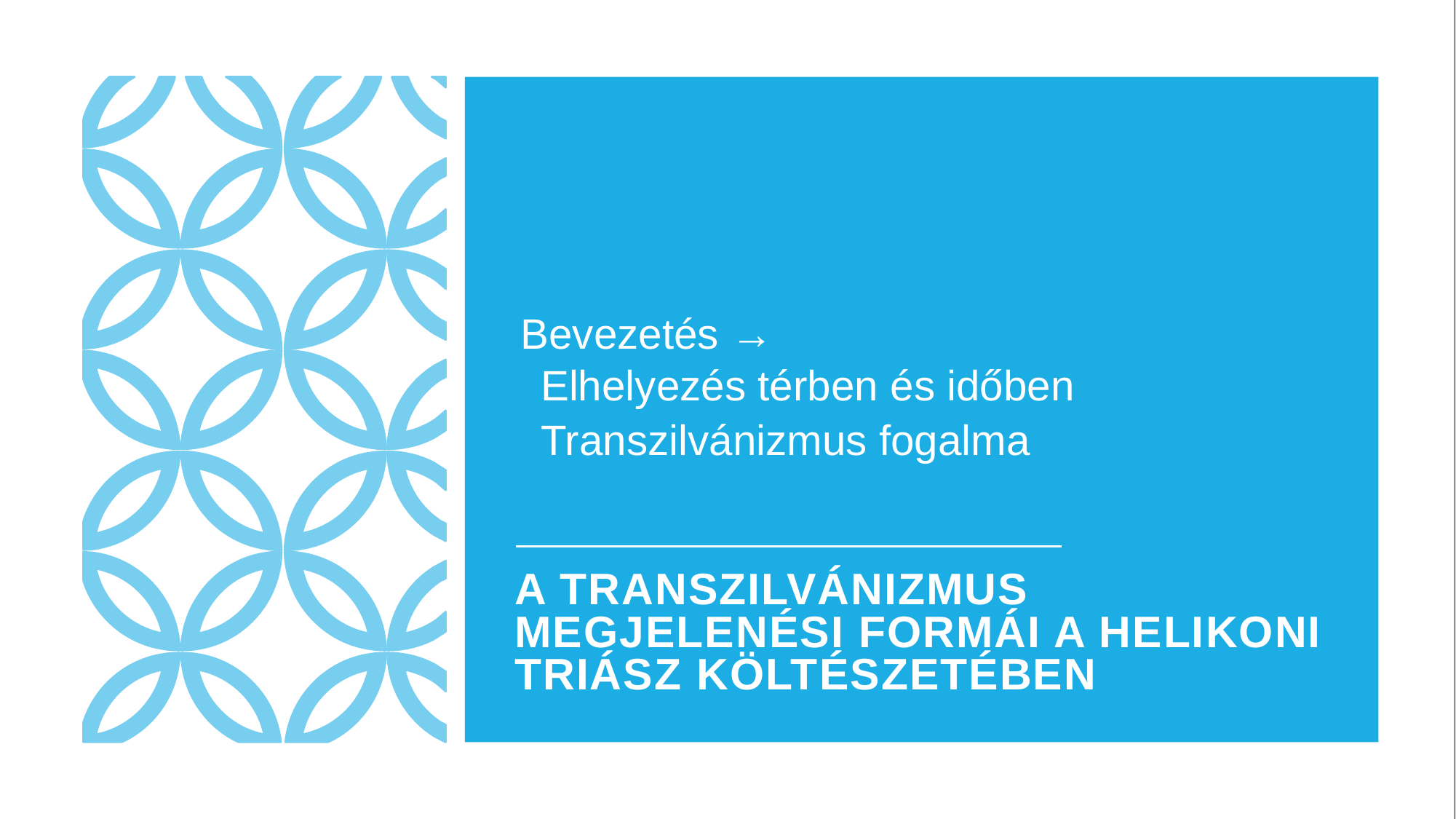

Bevezetés →
Elhelyezés térben és időben
Transzilvánizmus fogalma

# A transzilvánizmus megjelenési formái a helikoni triász költészetében